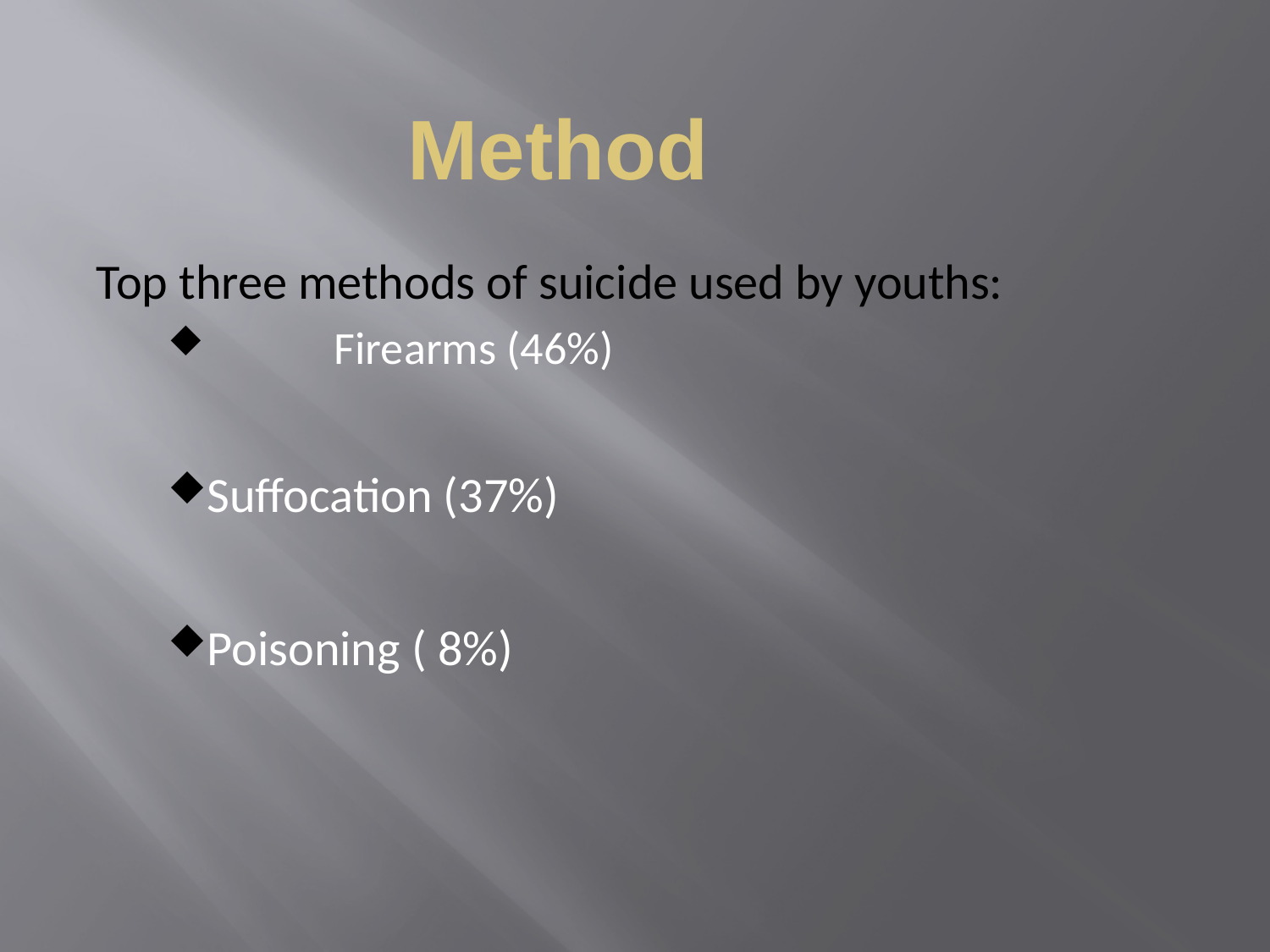

# Method
Top three methods of suicide used by youths:
	Firearms (46%)

Suffocation (37%)

Poisoning ( 8%)